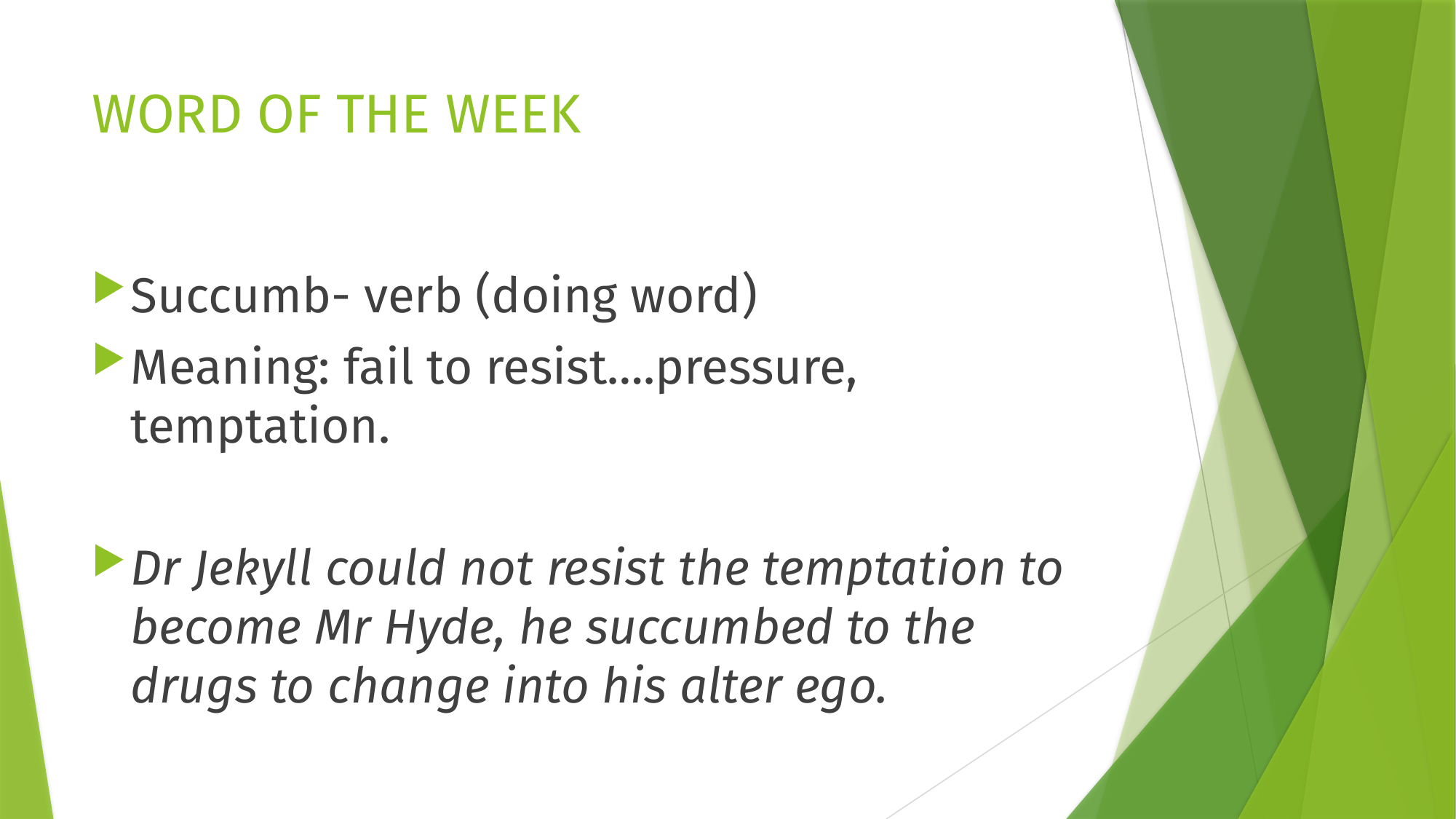

# WORD OF THE WEEK
Succumb- verb (doing word)
Meaning: fail to resist….pressure, temptation.

Dr Jekyll could not resist the temptation to become Mr Hyde, he succumbed to the drugs to change into his alter ego.